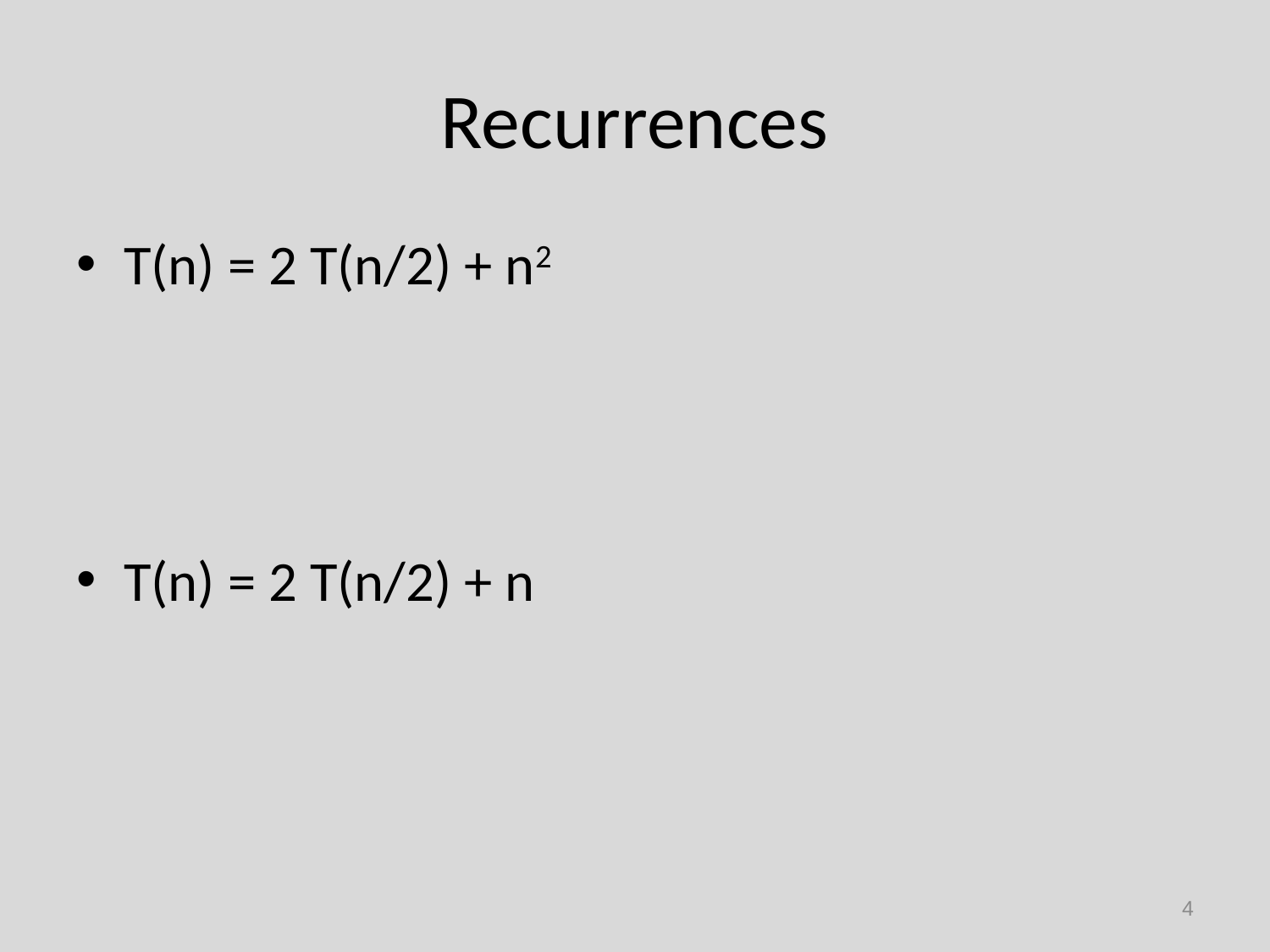

# Recurrences
T(n) = 2 T(n/2) + n2

T(n) = 2 T(n/2) + n
4